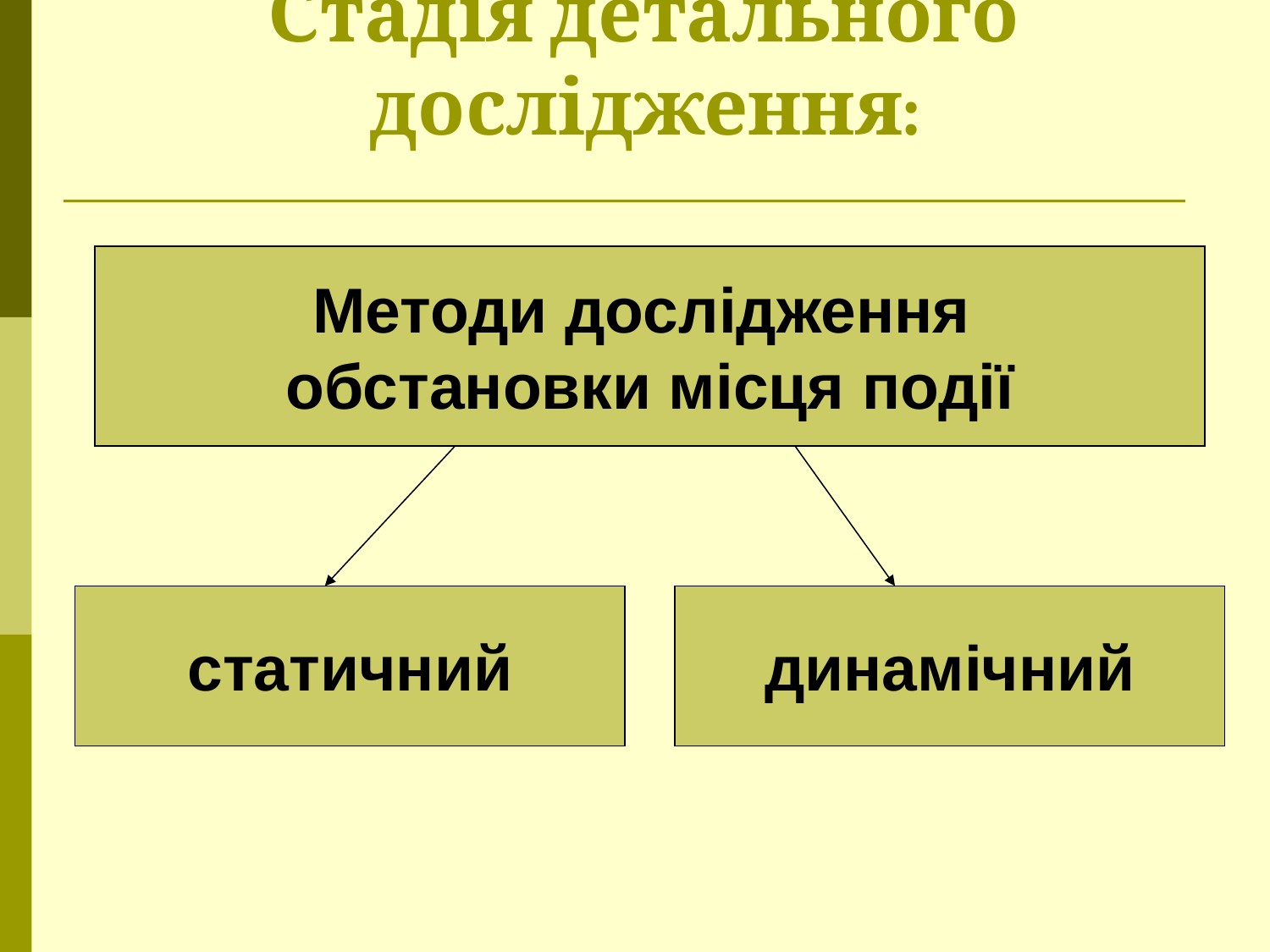

# Стадія детального дослідження:
Методи дослідження
обстановки місця події

статичний
динамічний